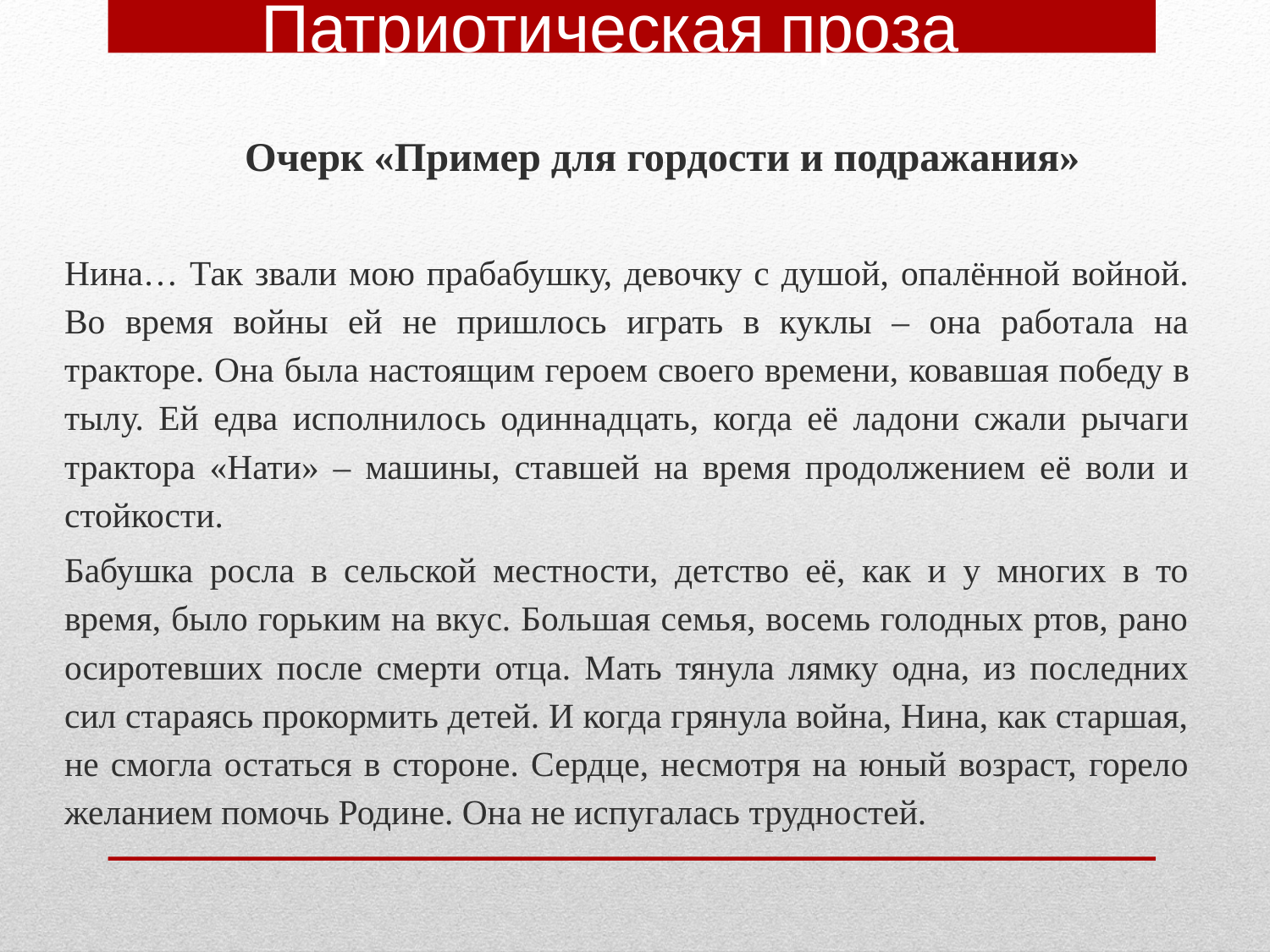

Патриотическая проза

	Очерк «Пример для гордости и подражания»

	Нина… Так звали мою прабабушку, девочку с душой, опалённой войной. Во время войны ей не пришлось играть в куклы – она работала на тракторе. Она была настоящим героем своего времени, ковавшая победу в тылу. Ей едва исполнилось одиннадцать, когда её ладони сжали рычаги трактора «Нати» – машины, ставшей на время продолжением её воли и стойкости.
	Бабушка росла в сельской местности, детство её, как и у многих в то время, было горьким на вкус. Большая семья, восемь голодных ртов, рано осиротевших после смерти отца. Мать тянула лямку одна, из последних сил стараясь прокормить детей. И когда грянула война, Нина, как старшая, не смогла остаться в стороне. Сердце, несмотря на юный возраст, горело желанием помочь Родине. Она не испугалась трудностей.